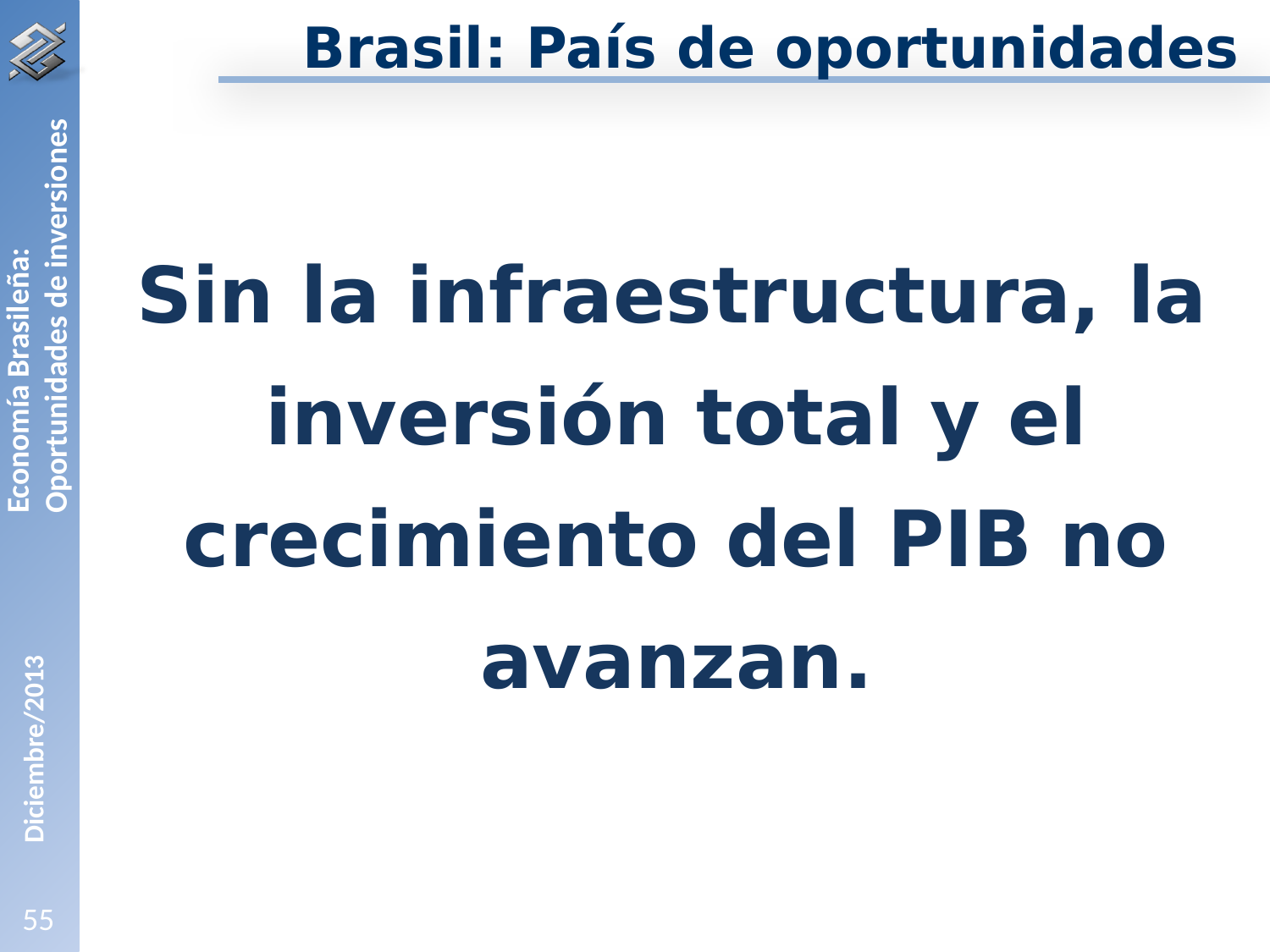

Brasil: País de oportunidades
Sin la infraestructura, la inversión total y el crecimiento del PIB no avanzan.
Economía Brasileña: Oportunidades de inversiones
55